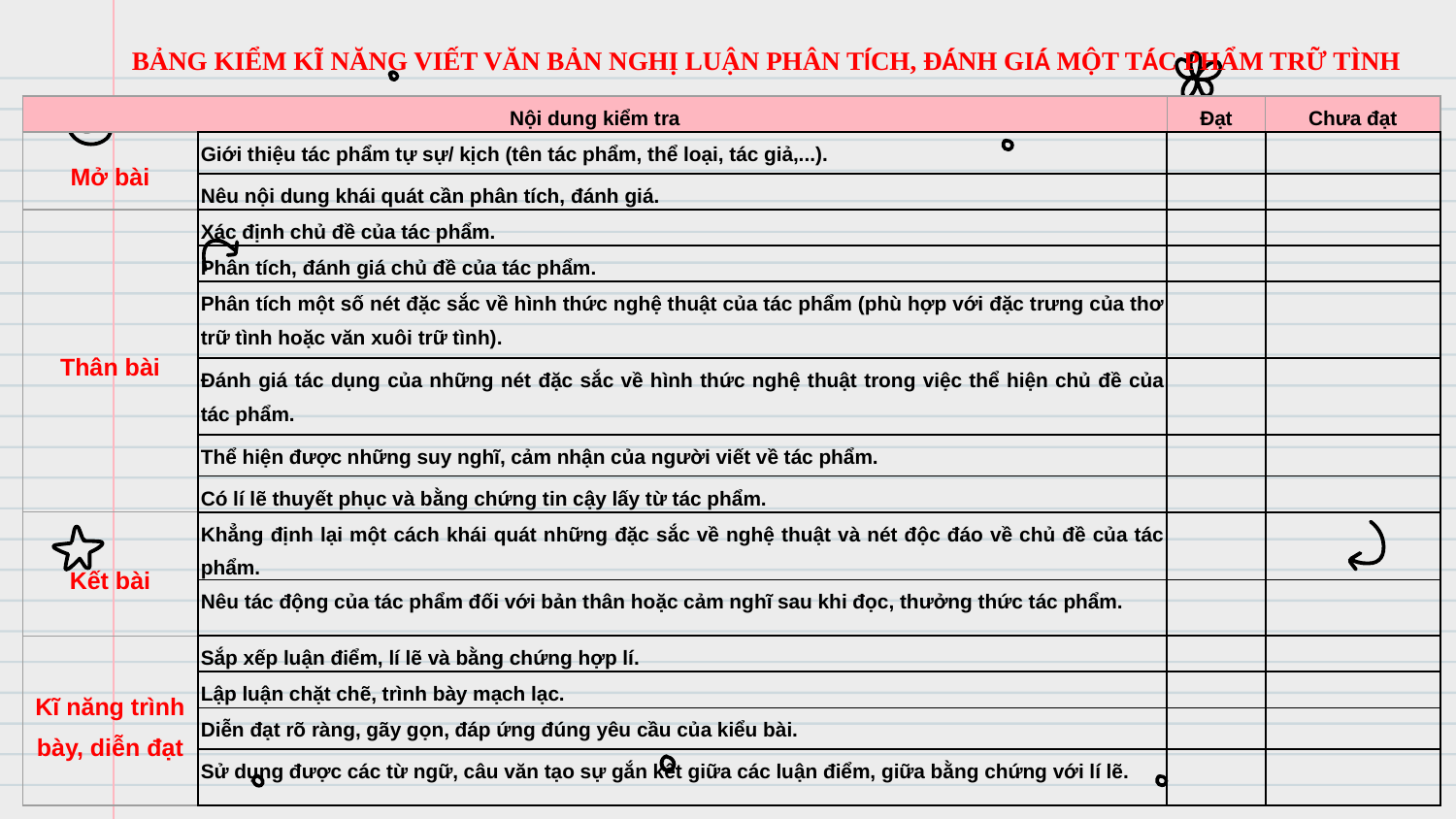

BẢNG KIỂM KĨ NĂNG VIẾT VĂN BẢN NGHỊ LUẬN PHÂN TÍCH, ĐÁNH GIÁ MỘT TÁC PHẨM TRỮ TÌNH
| Nội dung kiểm tra |  | Đạt | Chưa đạt |
| --- | --- | --- | --- |
| Mở bài | Giới thiệu tác phẩm tự sự/ kịch (tên tác phẩm, thể loại, tác giả,...). |  |  |
|  | Nêu nội dung khái quát cần phân tích, đánh giá. |  |  |
| Thân bài | Xác định chủ đề của tác phẩm. |  |  |
|  | Phân tích, đánh giá chủ đề của tác phẩm. |  |  |
|  | Phân tích một số nét đặc sắc về hình thức nghệ thuật của tác phẩm (phù hợp với đặc trưng của thơ trữ tình hoặc văn xuôi trữ tình). |  |  |
|  | Đánh giá tác dụng của những nét đặc sắc về hình thức nghệ thuật trong việc thể hiện chủ đề của tác phẩm. |  |  |
|  | Thể hiện được những suy nghĩ, cảm nhận của người viết về tác phẩm. |  |  |
|  | Có lí lẽ thuyết phục và bằng chứng tin cậy lấy từ tác phẩm. |  |  |
| Kết bài | Khẳng định lại một cách khái quát những đặc sắc về nghệ thuật và nét độc đáo về chủ đề của tác phẩm. |  |  |
|  | Nêu tác động của tác phẩm đối với bản thân hoặc cảm nghĩ sau khi đọc, thưởng thức tác phẩm. |  |  |
| Kĩ năng trình bày, diễn đạt | Sắp xếp luận điểm, lí lẽ và bằng chứng hợp lí. |  |  |
|  | Lập luận chặt chẽ, trình bày mạch lạc. |  |  |
|  | Diễn đạt rõ ràng, gãy gọn, đáp ứng đúng yêu cầu của kiểu bài. |  |  |
|  | Sử dụng được các từ ngữ, câu văn tạo sự gắn kết giữa các luận điểm, giữa bằng chứng với lí lẽ. |  |  |